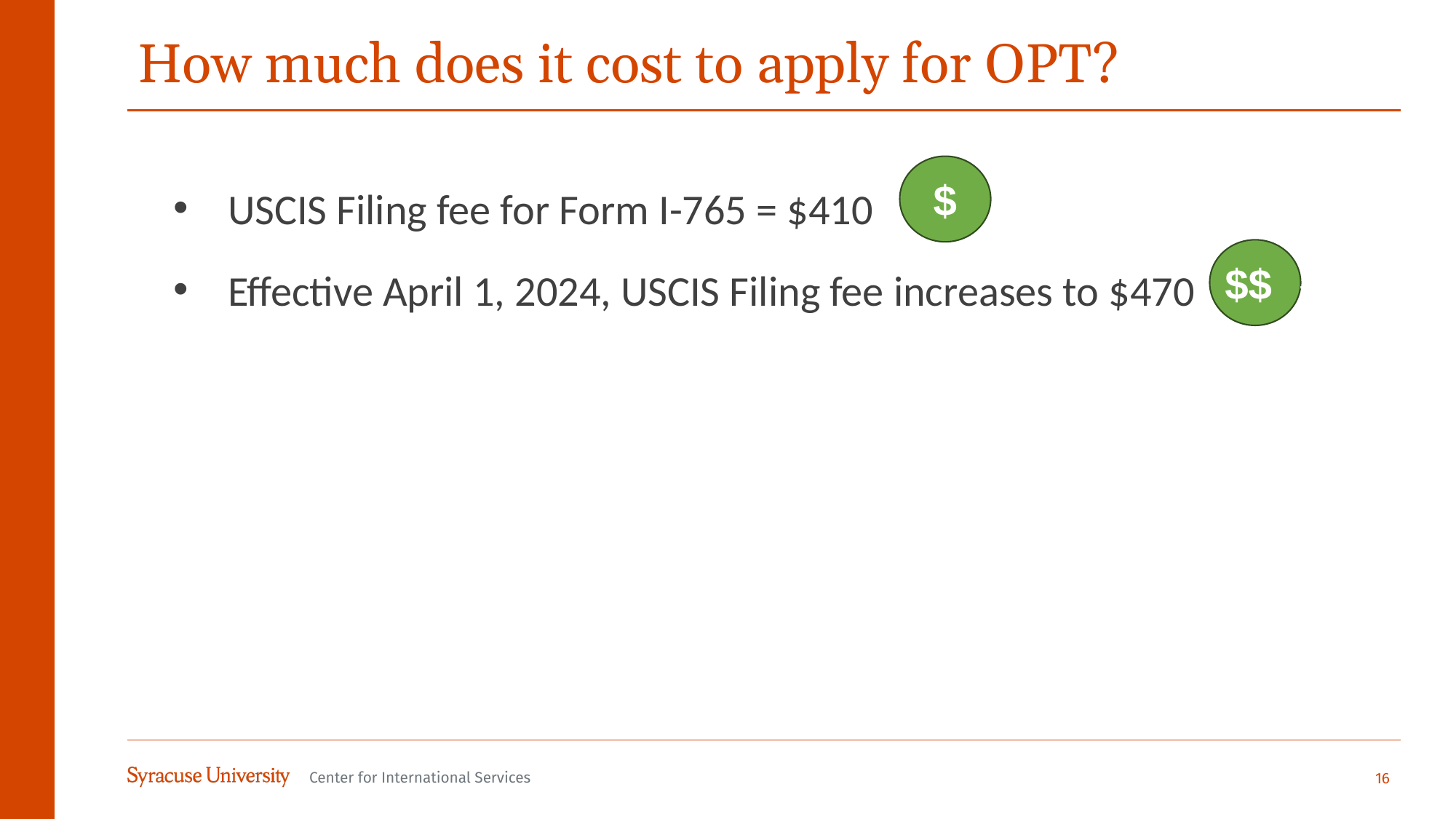

# How much does it cost to apply for OPT?

USCIS Filing fee for Form I-765 = $410

Effective April 1, 2024, USCIS Filing fee increases to $470

$
$$

$$$
$$
16
Center for International Services